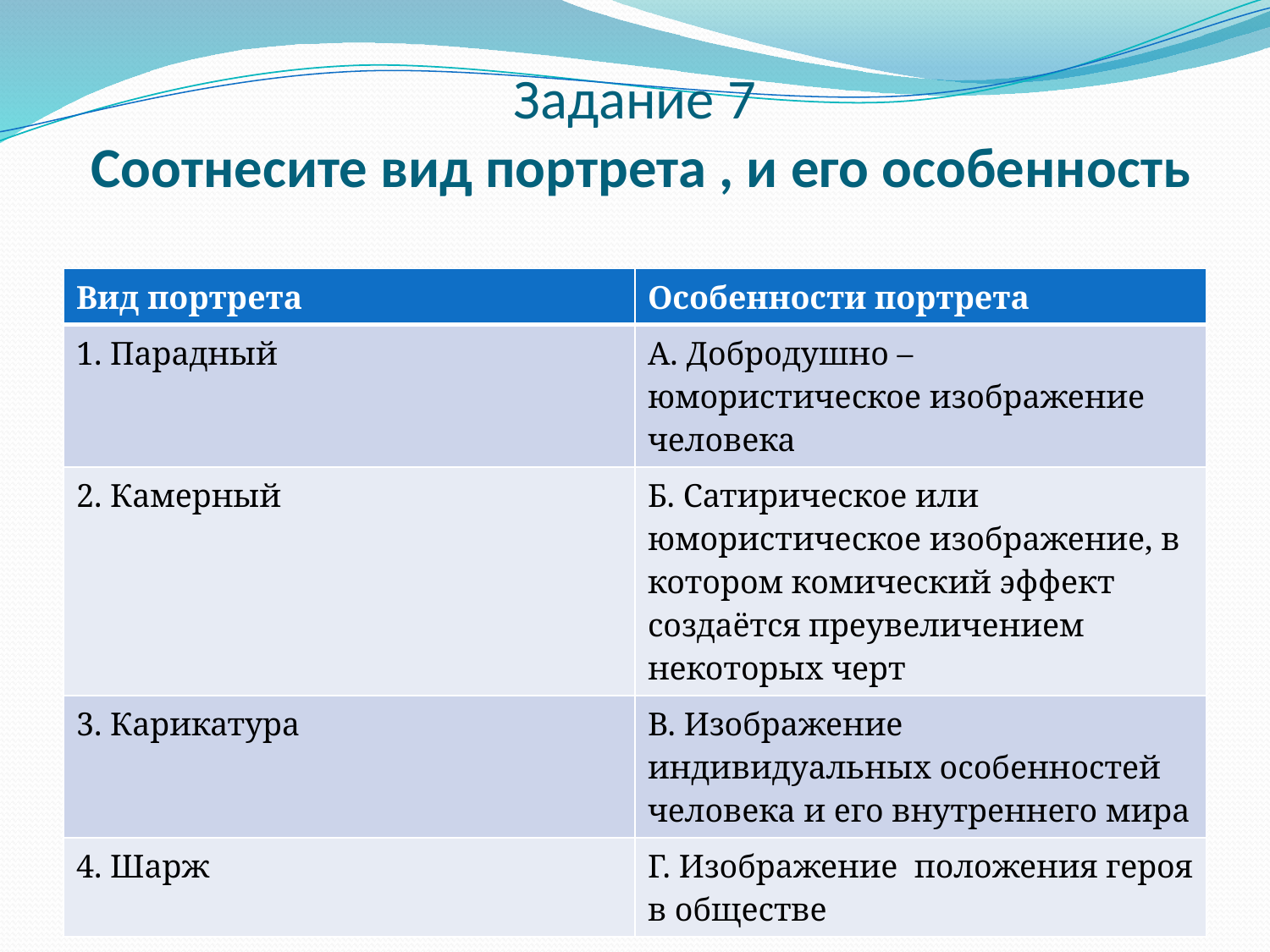

# Задание 7 Соотнесите вид портрета , и его особенность
| Вид портрета | Особенности портрета |
| --- | --- |
| 1. Парадный | А. Добродушно – юмористическое изображение человека |
| 2. Камерный | Б. Сатирическое или юмористическое изображение, в котором комический эффект создаётся преувеличением некоторых черт |
| 3. Карикатура | В. Изображение индивидуальных особенностей человека и его внутреннего мира |
| 4. Шарж | Г. Изображение положения героя в обществе |